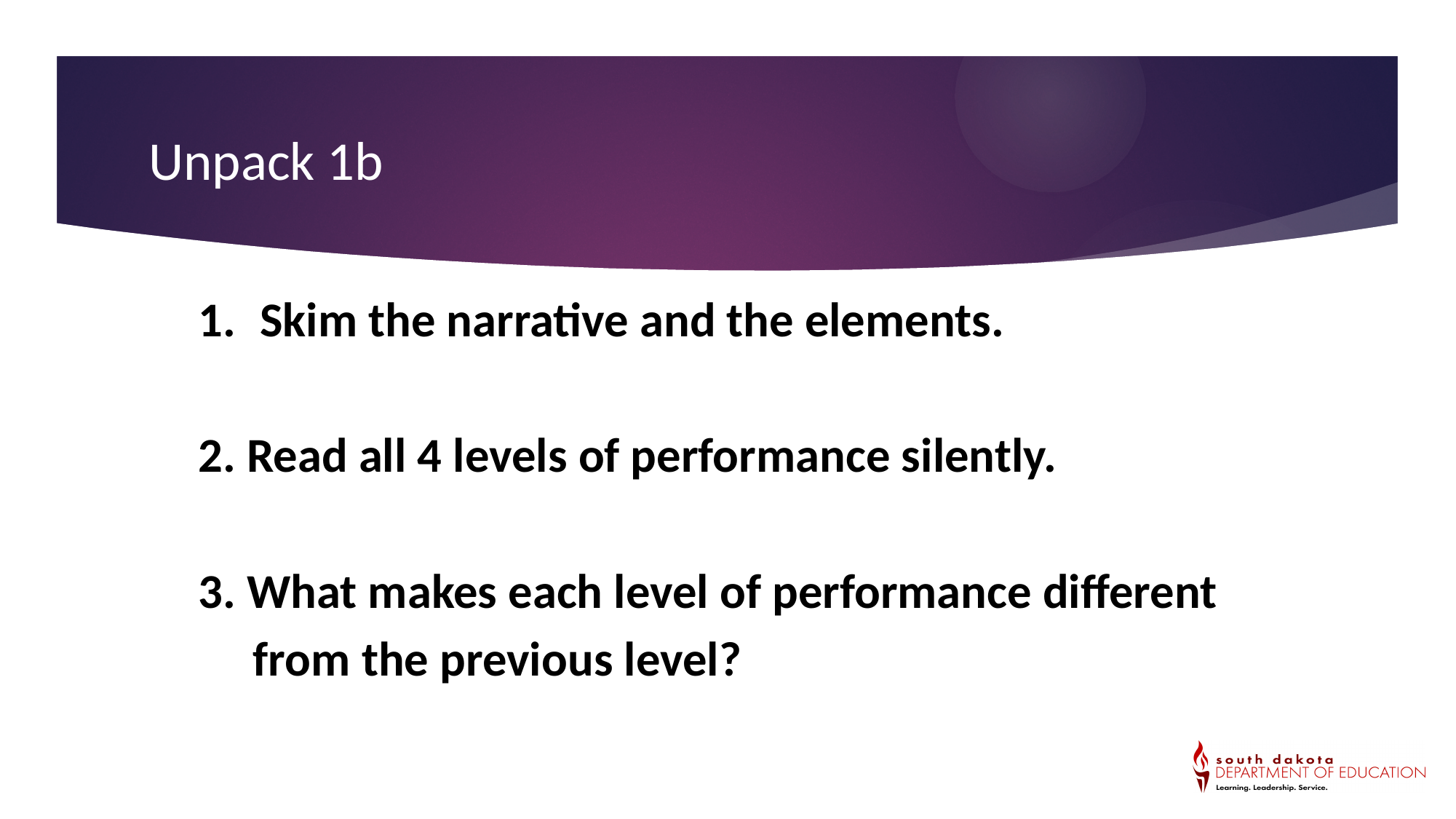

# Unpack 1b
Skim the narrative and the elements.

2. Read all 4 levels of performance silently.

3. What makes each level of performance different
     from the previous level?